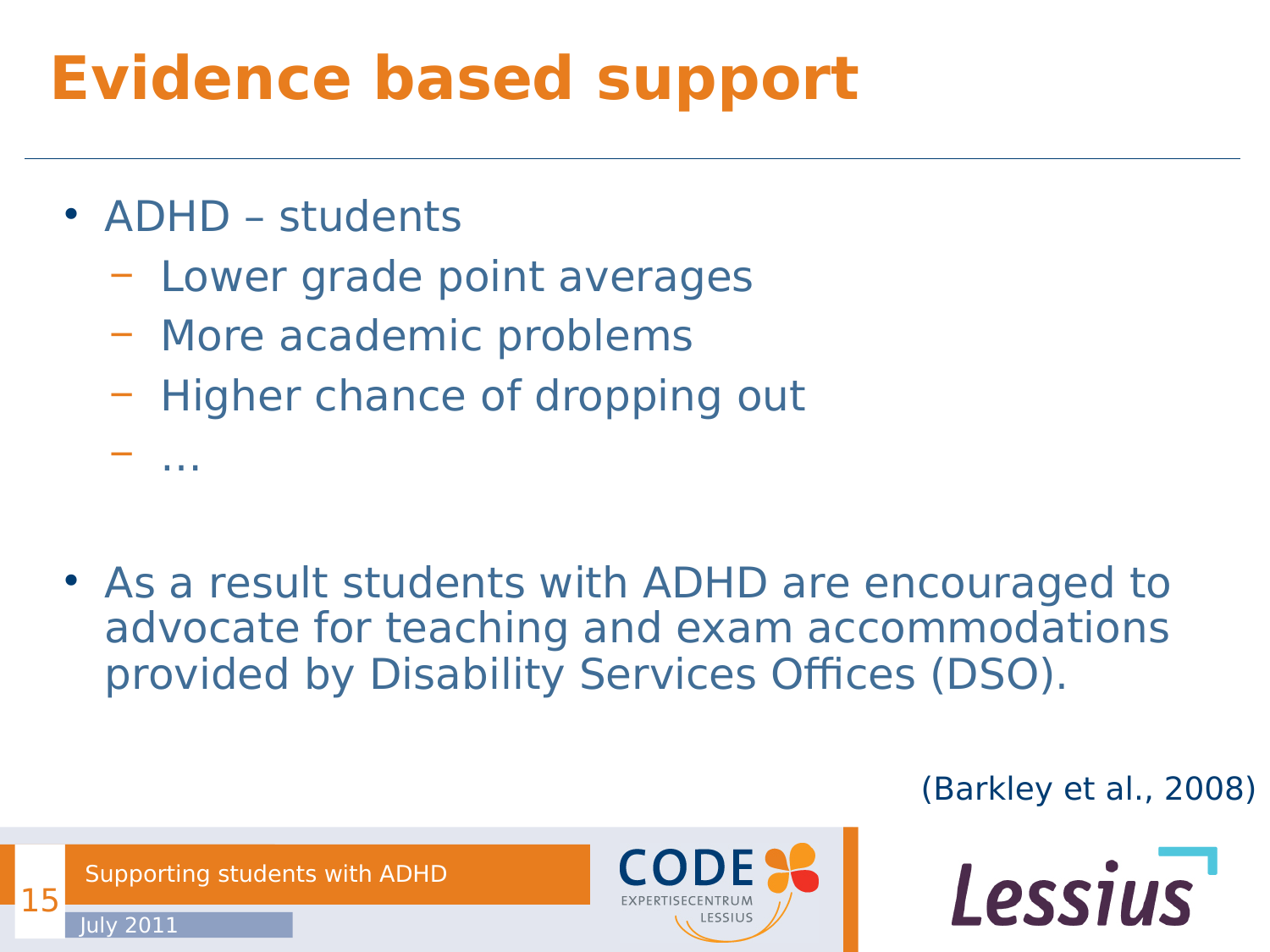

# Evidence based support
ADHD – students
Lower grade point averages
More academic problems
Higher chance of dropping out
…

As a result students with ADHD are encouraged to advocate for teaching and exam accommodations provided by Disability Services Offices (DSO).

(Barkley et al., 2008)
15
Supporting students with ADHD
July 2011